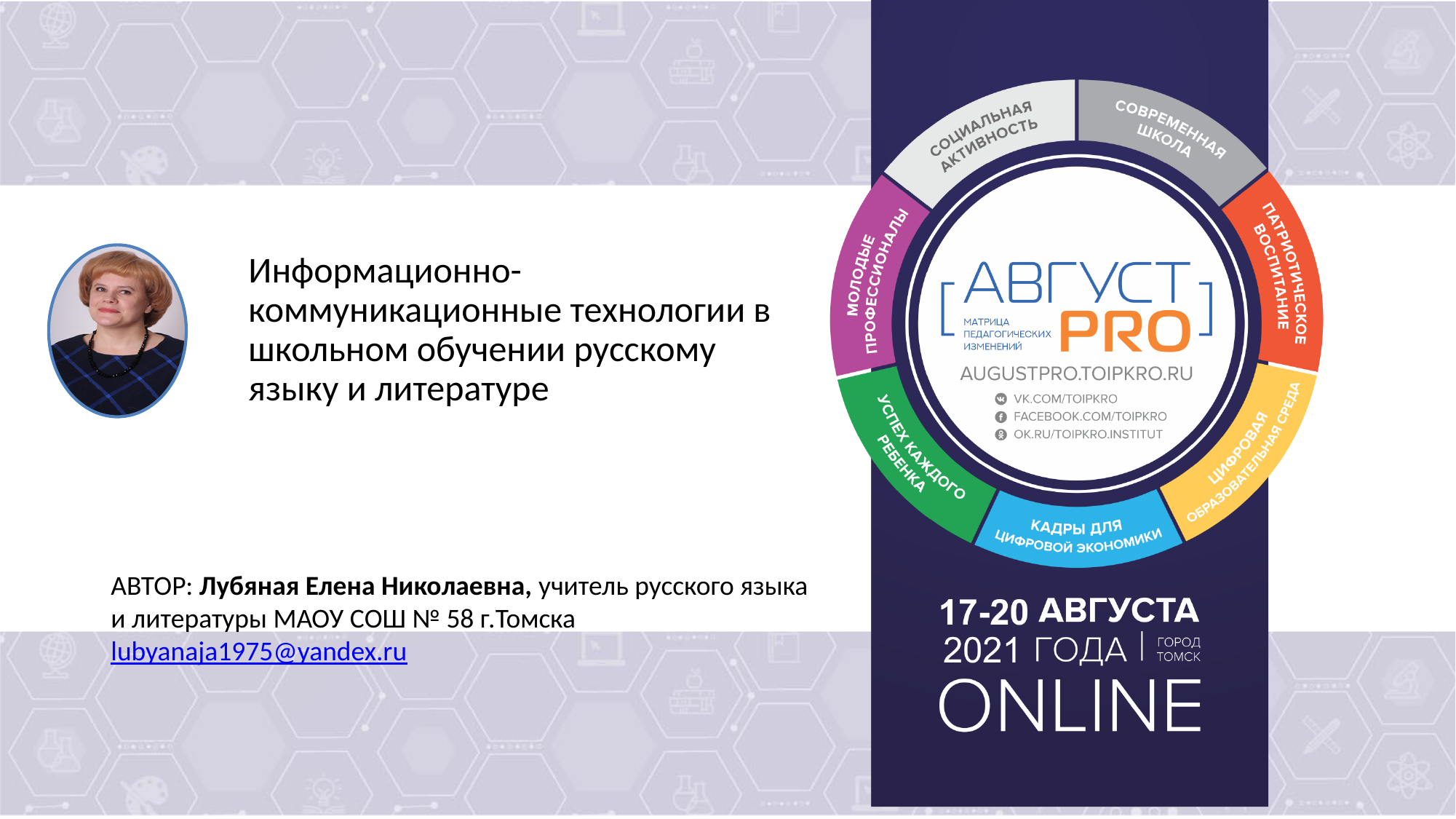

#

Информационно-коммуникационные технологии в школьном обучении русскому языку и литературе

АВТОР: Лубяная Елена Николаевна, учитель русского языка и литературы МАОУ СОШ № 58 г.Томска
lubyanaja1975@yandex.ru